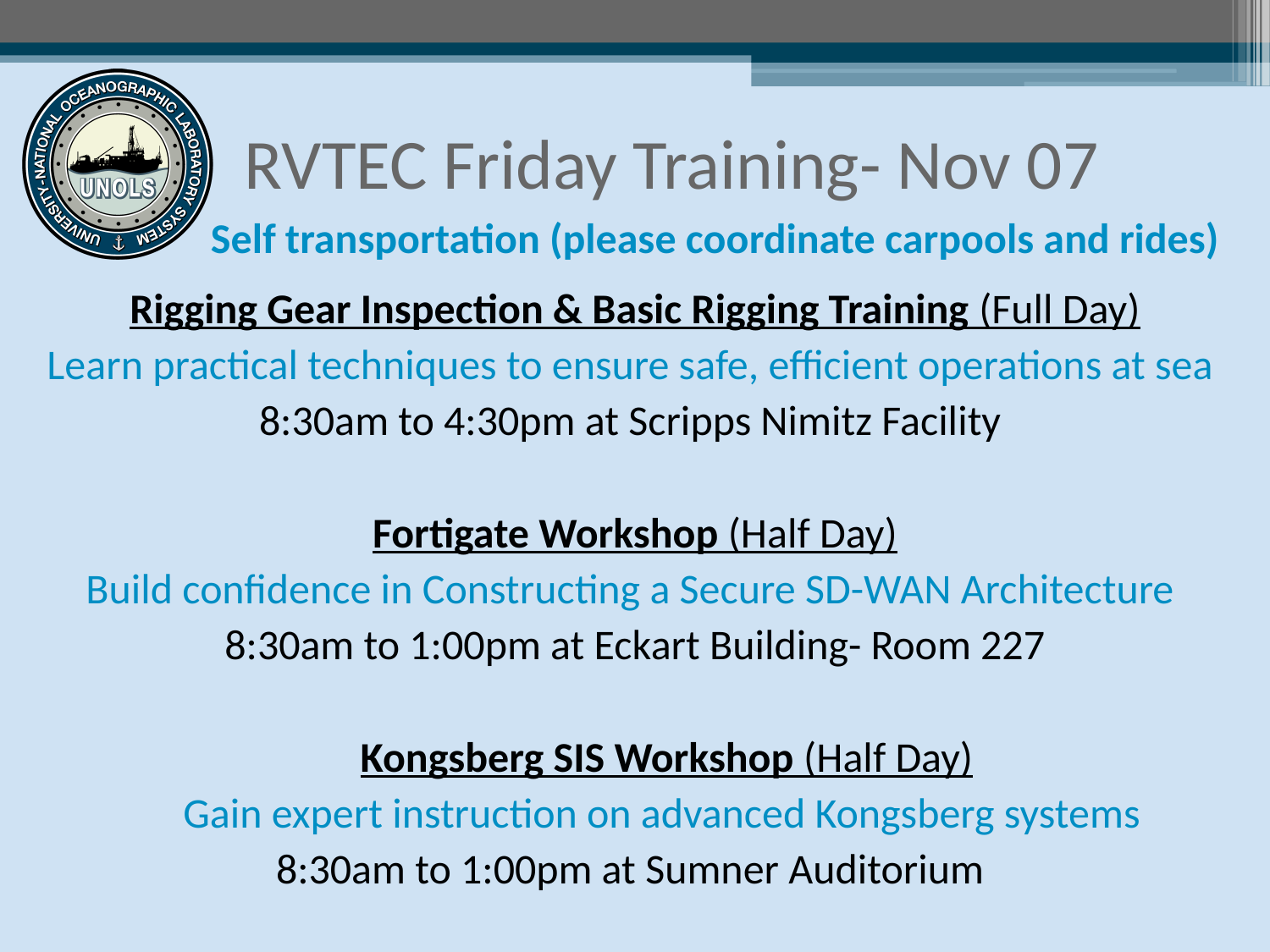

# RVTEC Friday Training- Nov 07
Self transportation (please coordinate carpools and rides)
Rigging Gear Inspection & Basic Rigging Training (Full Day)
Learn practical techniques to ensure safe, efficient operations at sea
8:30am to 4:30pm at Scripps Nimitz Facility

Fortigate Workshop (Half Day)
Build confidence in Constructing a Secure SD-WAN Architecture
8:30am to 1:00pm at Eckart Building- Room 227

Kongsberg SIS Workshop (Half Day)
Gain expert instruction on advanced Kongsberg systems
8:30am to 1:00pm at Sumner Auditorium